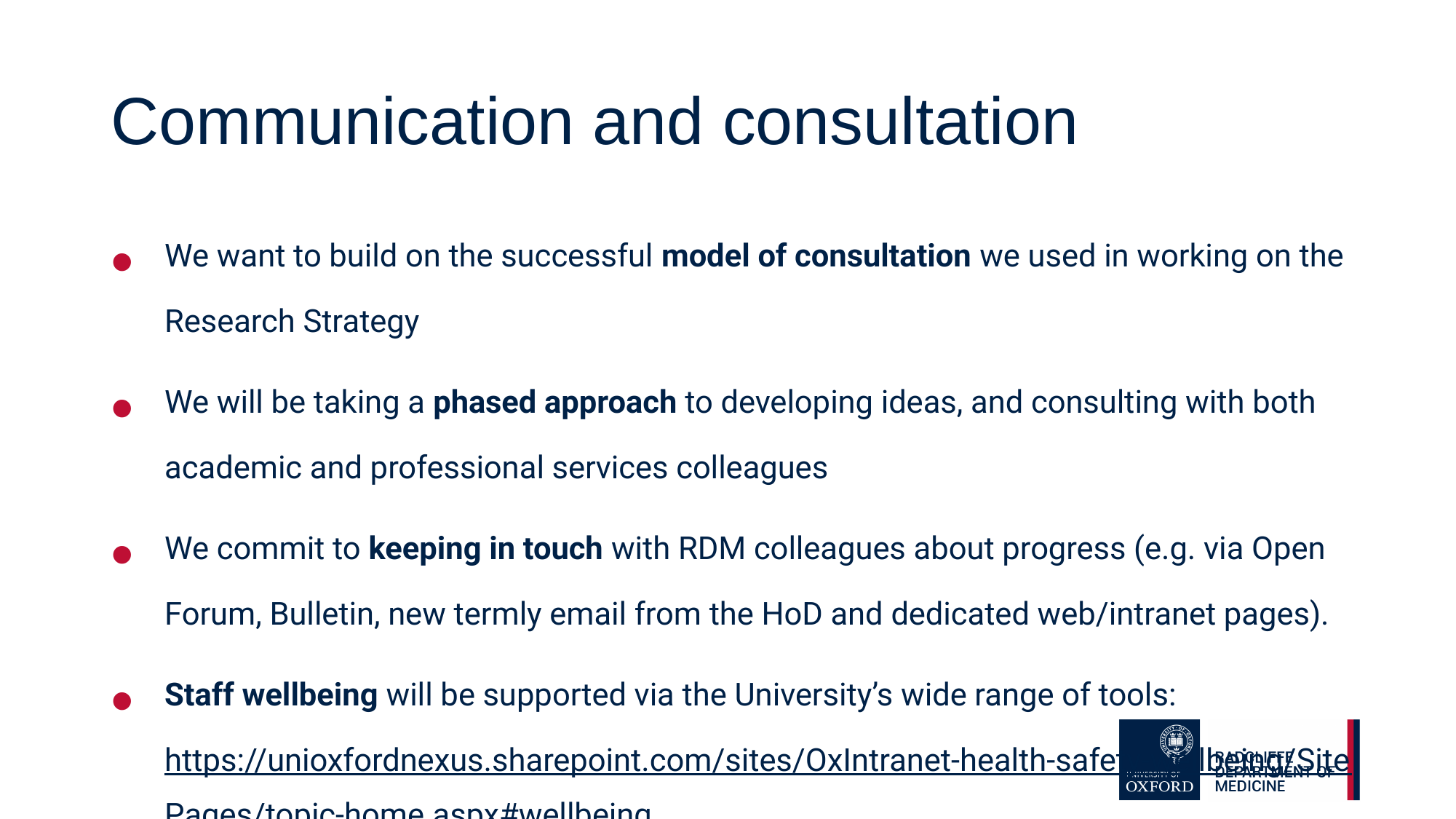

# Communication and consultation
We want to build on the successful model of consultation we used in working on the Research Strategy
We will be taking a phased approach to developing ideas, and consulting with both academic and professional services colleagues
We commit to keeping in touch with RDM colleagues about progress (e.g. via Open Forum, Bulletin, new termly email from the HoD and dedicated web/intranet pages).
Staff wellbeing will be supported via the University’s wide range of tools: https://unioxfordnexus.sharepoint.com/sites/OxIntranet-health-safety-wellbeing/SitePages/topic-home.aspx#wellbeing